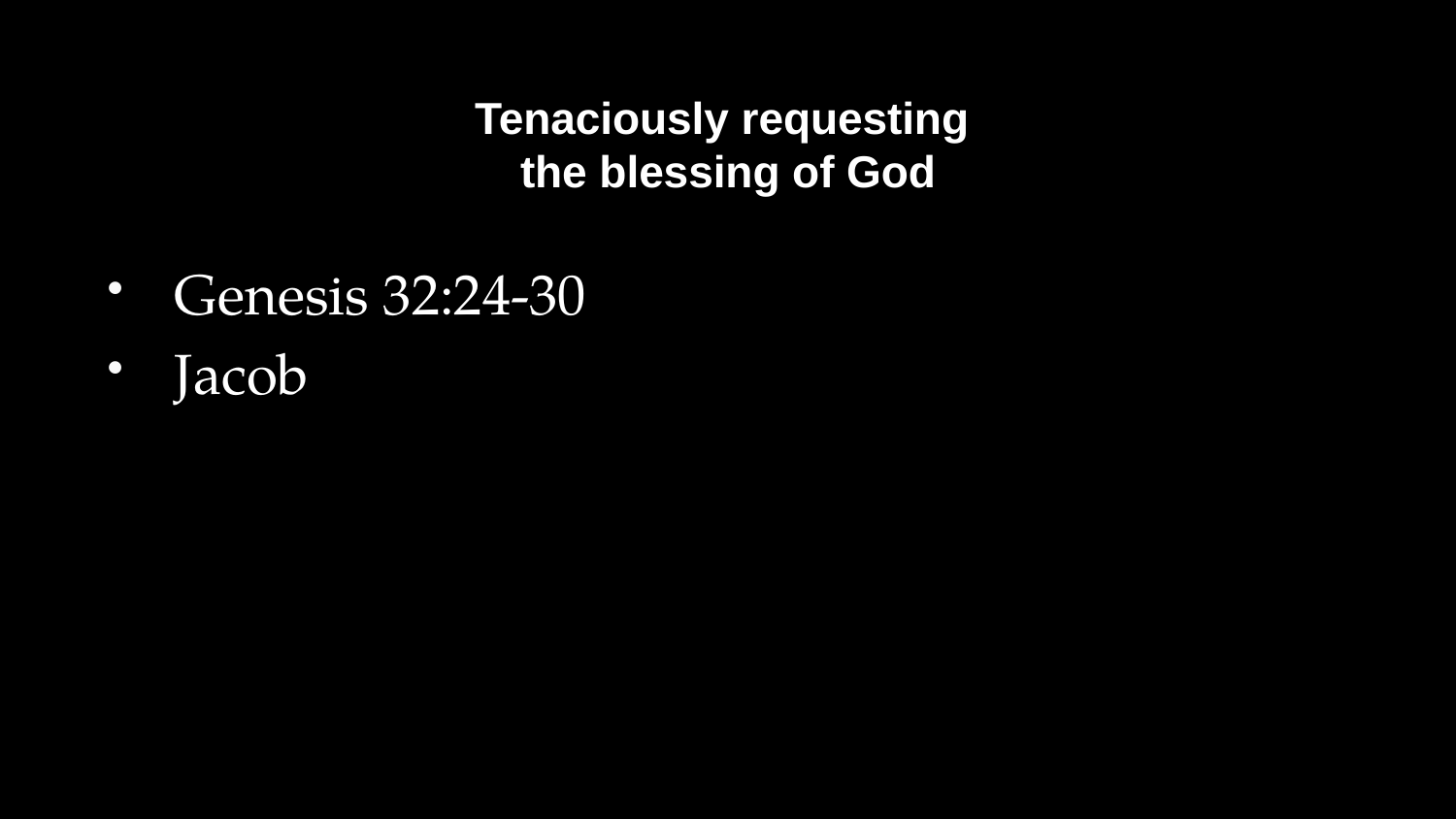

# Tenaciously requesting the blessing of God
Genesis 32:24-30
Jacob